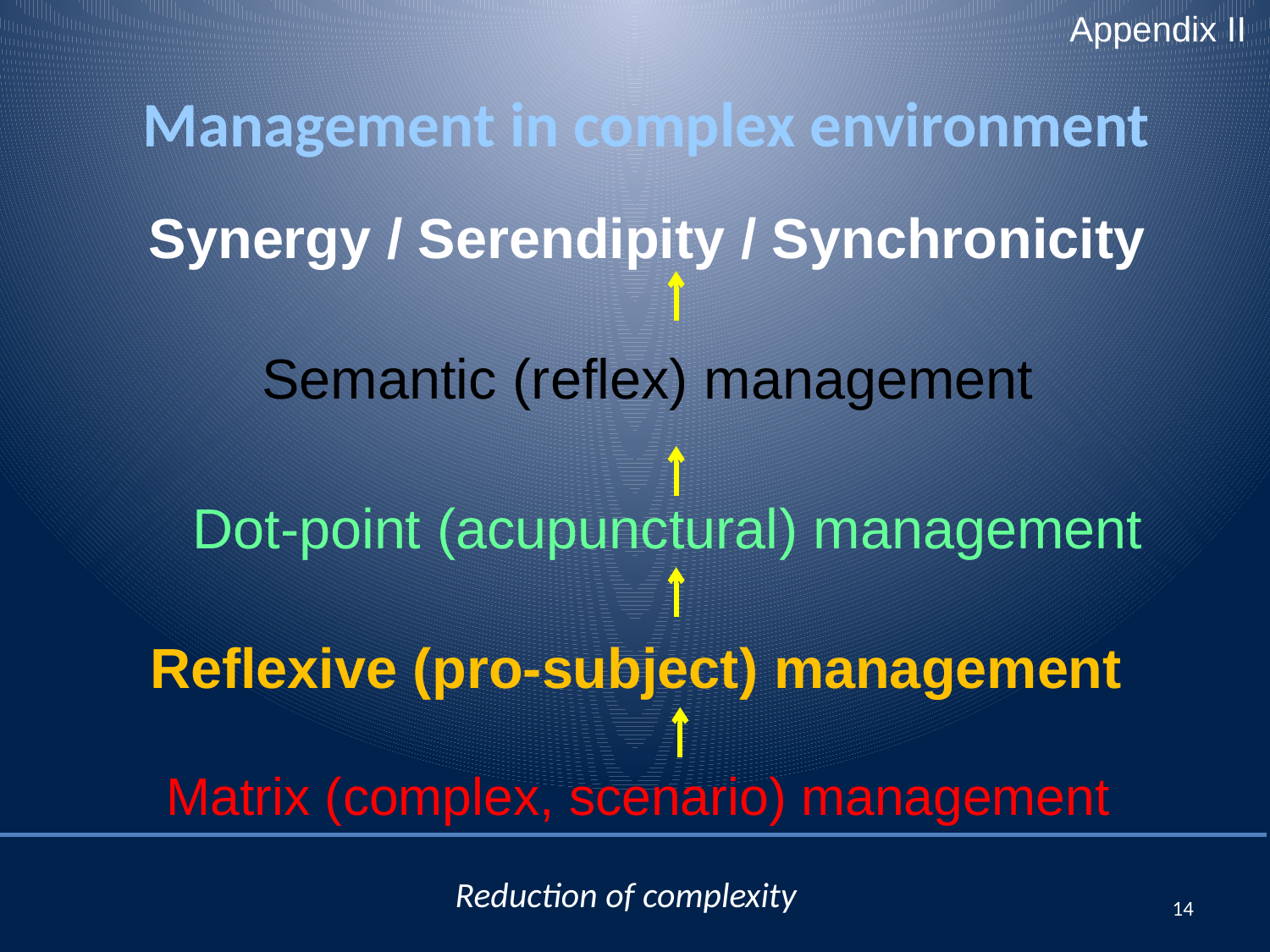

Appendix II
# Management in complex environment
Synergy / Serendipity / Synchronicity

Semantic (reflex) management
    Dot-point (acupunctural) management
Reflexive (pro-subject) management
   Matrix (complex, scenario) management
Reduction of complexity
14